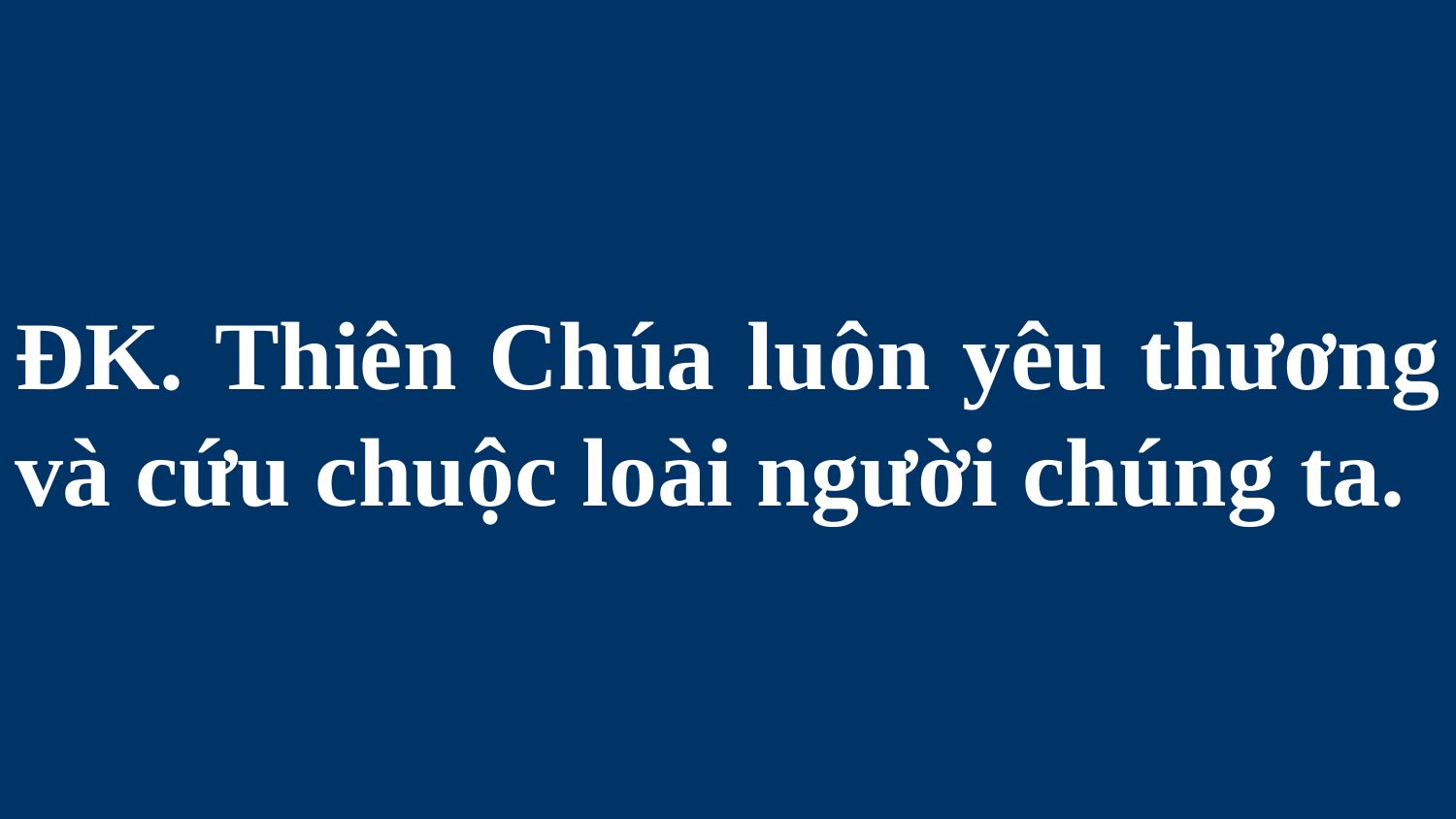

# ĐK. Thiên Chúa luôn yêu thương và cứu chuộc loài người chúng ta.